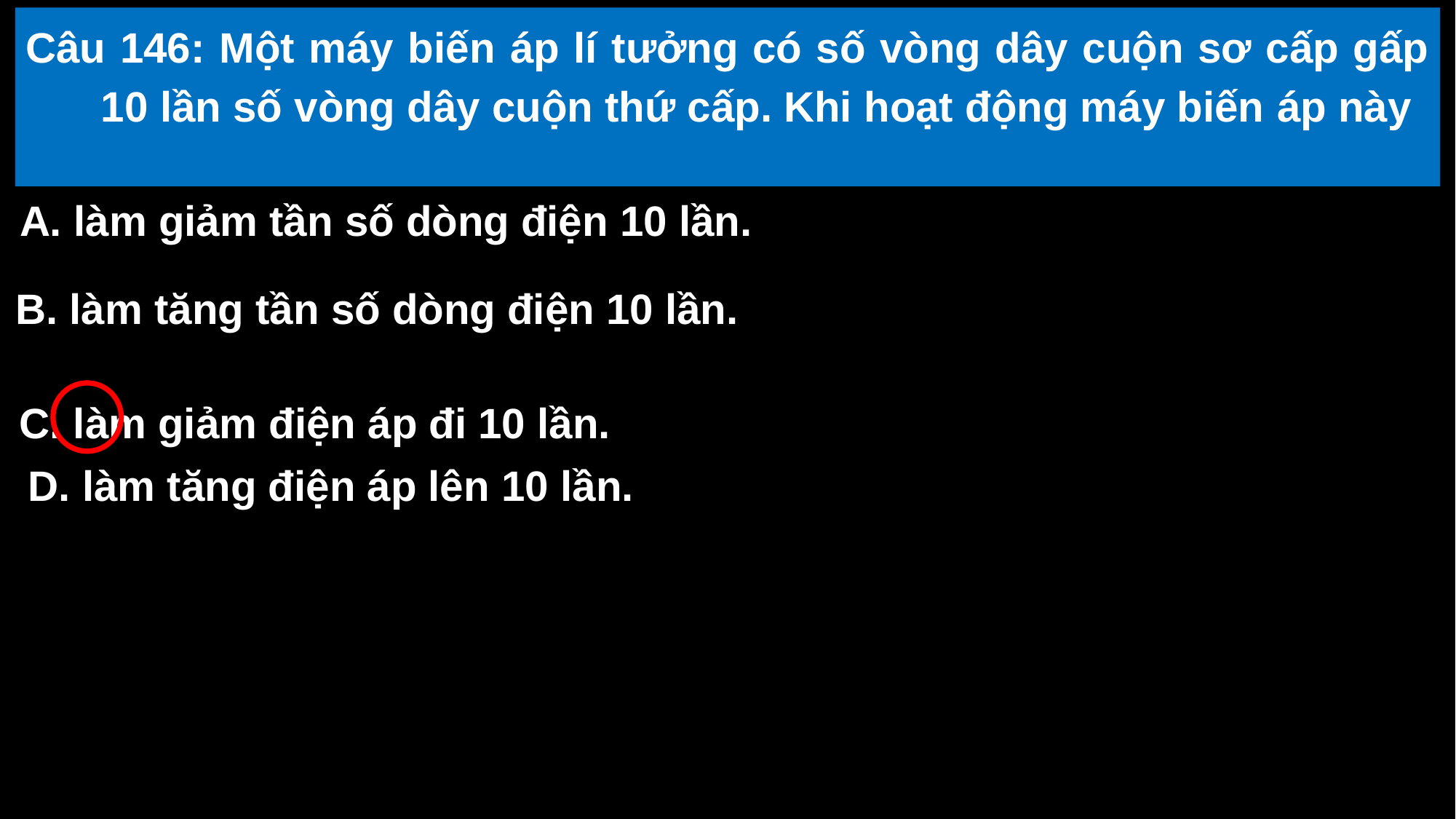

Câu 146: Một máy biến áp lí tưởng có số vòng dây cuộn sơ cấp gấp 10 lần số vòng dây cuộn thứ cấp. Khi hoạt động máy biến áp này

A. làm giảm tần số dòng điện 10 lần.
B. làm tăng tần số dòng điện 10 lần.

C. làm giảm điện áp đi 10 lần.
D. làm tăng điện áp lên 10 lần.